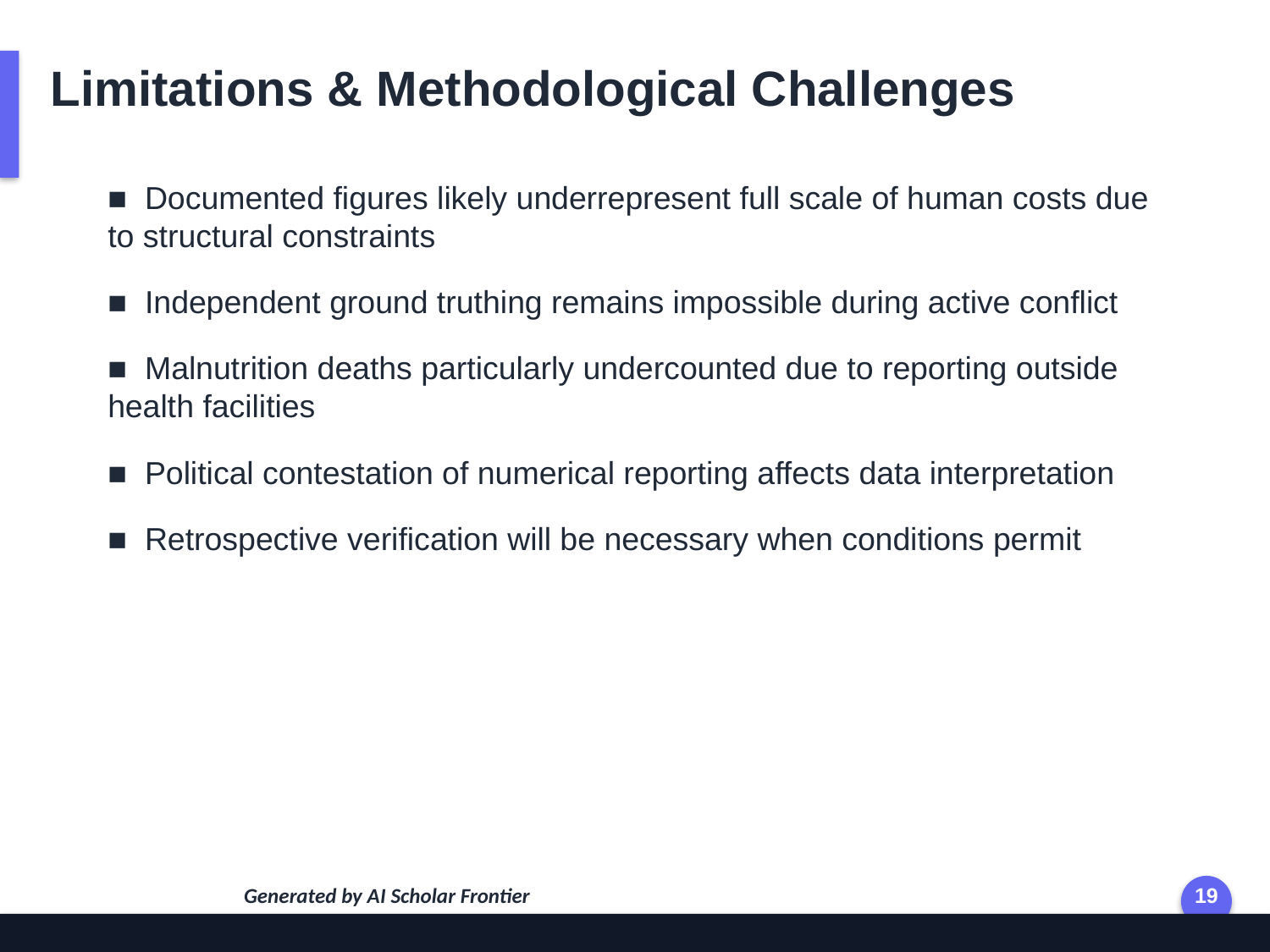

Limitations & Methodological Challenges
■  Documented figures likely underrepresent full scale of human costs due to structural constraints
■  Independent ground truthing remains impossible during active conflict
■  Malnutrition deaths particularly undercounted due to reporting outside health facilities
■  Political contestation of numerical reporting affects data interpretation
■  Retrospective verification will be necessary when conditions permit
Generated by AI Scholar Frontier

19